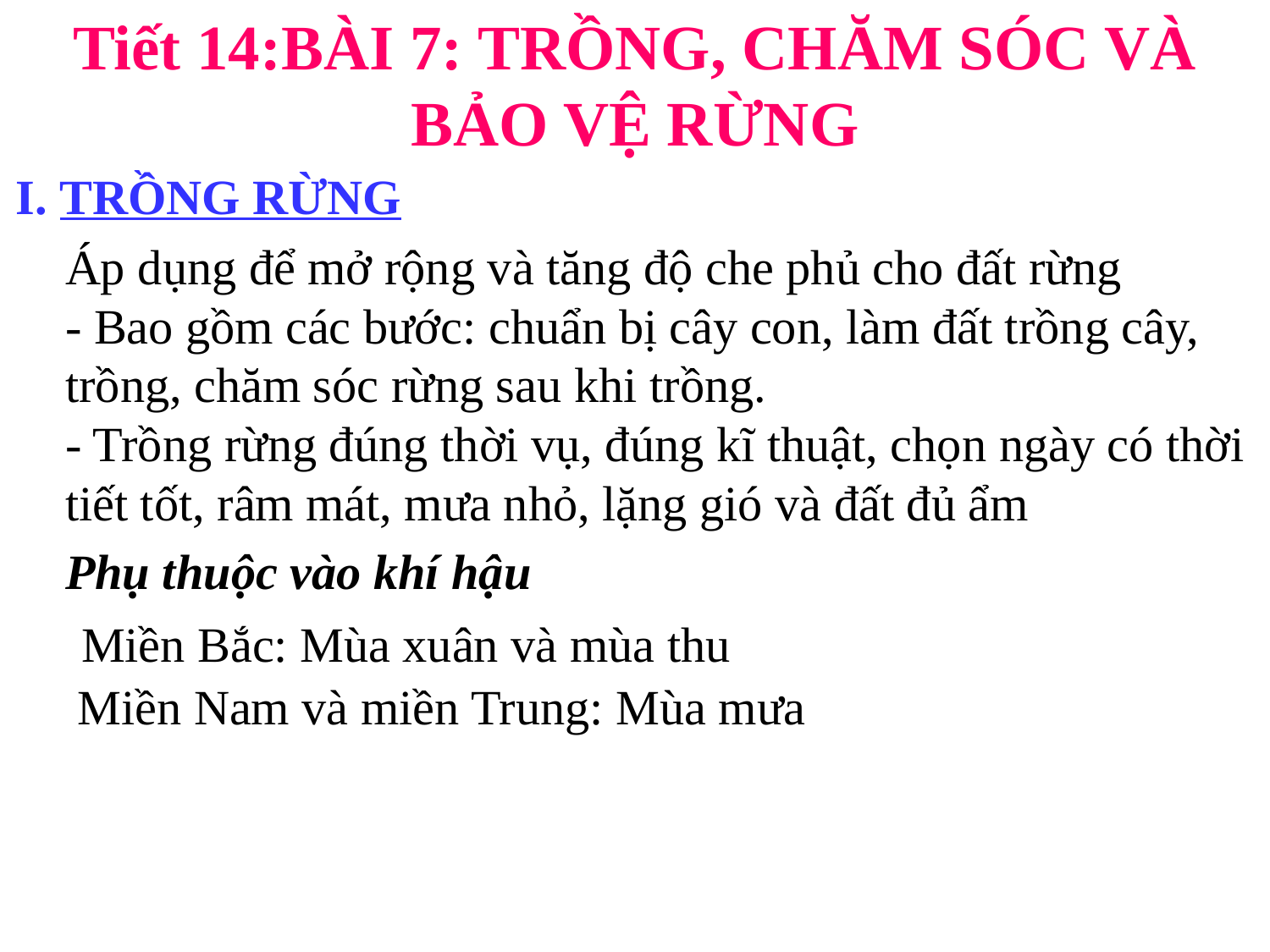

Tiết 14:BÀI 7: TRỒNG, CHĂM SÓC VÀ BẢO VỆ RỪNG
I. TRỒNG RỪNG

Phụ thuộc vào khí hậu
 Miền Bắc: Mùa xuân và mùa thu
 Miền Nam và miền Trung: Mùa mưa

Áp dụng để mở rộng và tăng độ che phủ cho đất rừng
- Bao gồm các bước: chuẩn bị cây con, làm đất trồng cây, trồng, chăm sóc rừng sau khi trồng.
- Trồng rừng đúng thời vụ, đúng kĩ thuật, chọn ngày có thời tiết tốt, râm mát, mưa nhỏ, lặng gió và đất đủ ẩm